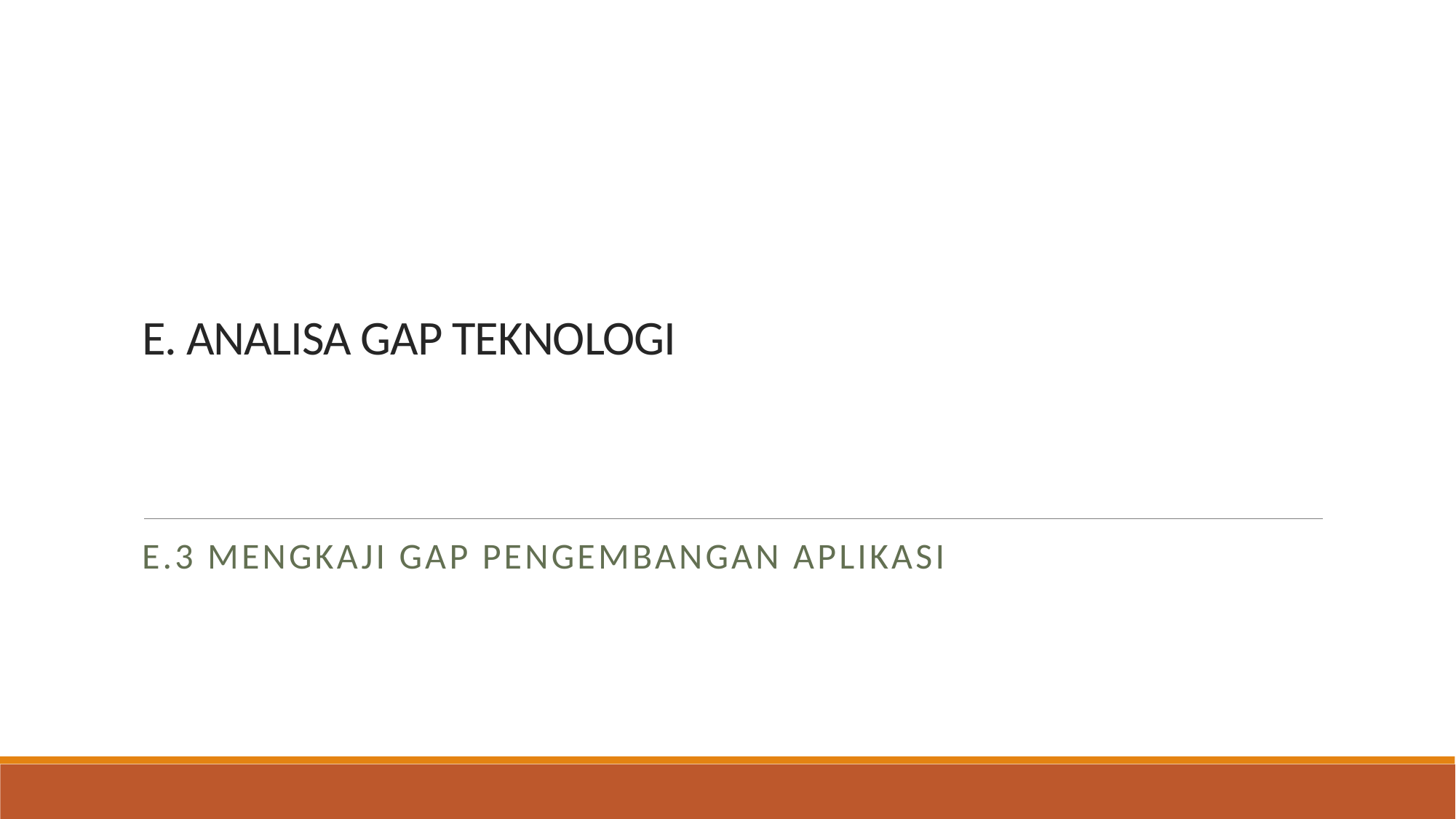

# E. ANALISA GAP TEKNOLOGI
E.3 Mengkaji Gap Pengembangan Aplikasi